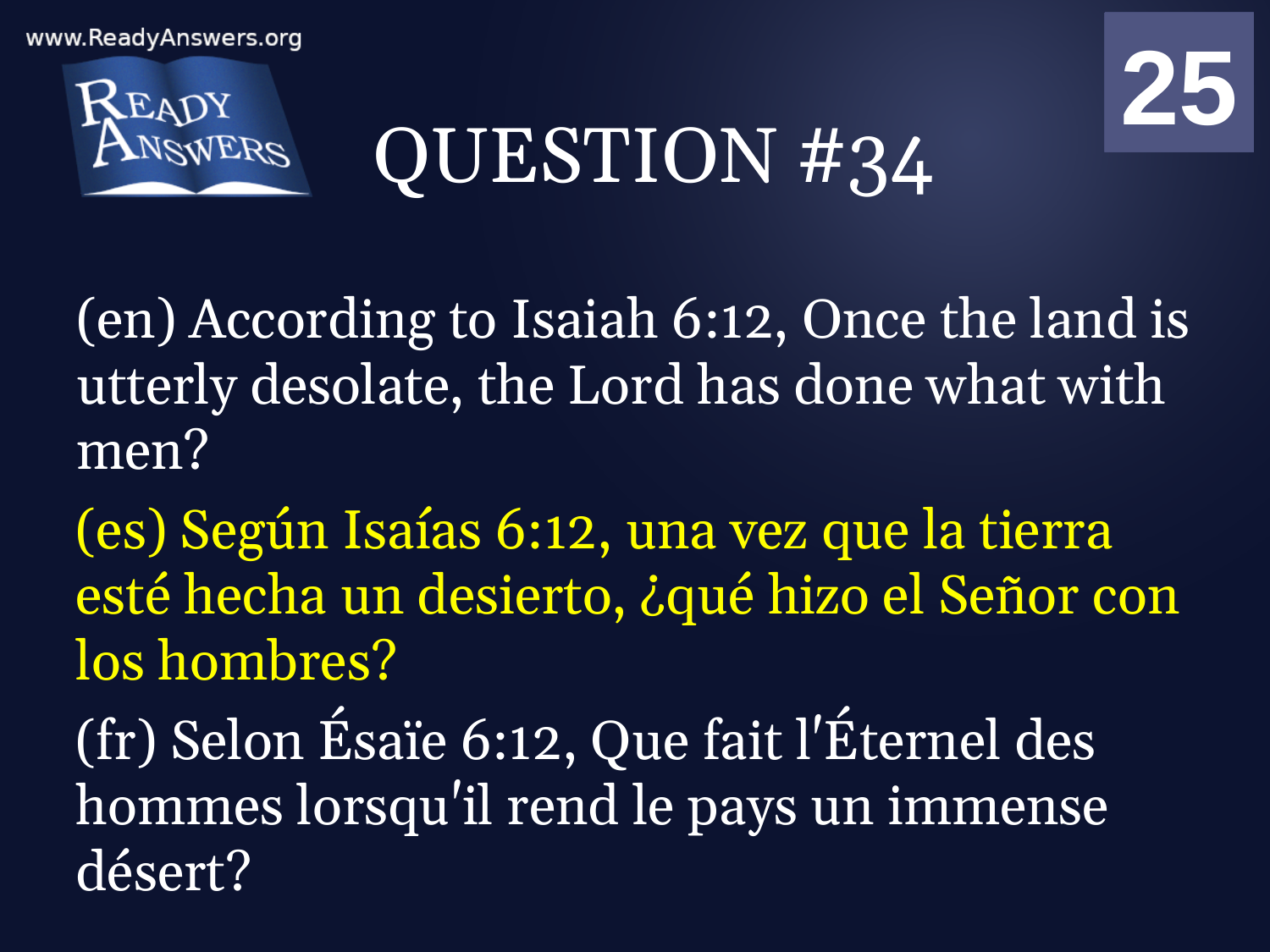

01
02
03
04
05
06
07
08
09
10
11
12
13
14
15
16
17
18
19
20
21
22
23
24
25
00
# QUESTION #34
(en) According to Isaiah 6:12, Once the land is utterly desolate, the Lord has done what with men?
(es) Según Isaías 6:12, una vez que la tierra esté hecha un desierto, ¿qué hizo el Señor con los hombres?
(fr) Selon Ésaïe 6:12, Que fait l'Éternel des hommes lorsqu'il rend le pays un immense désert?